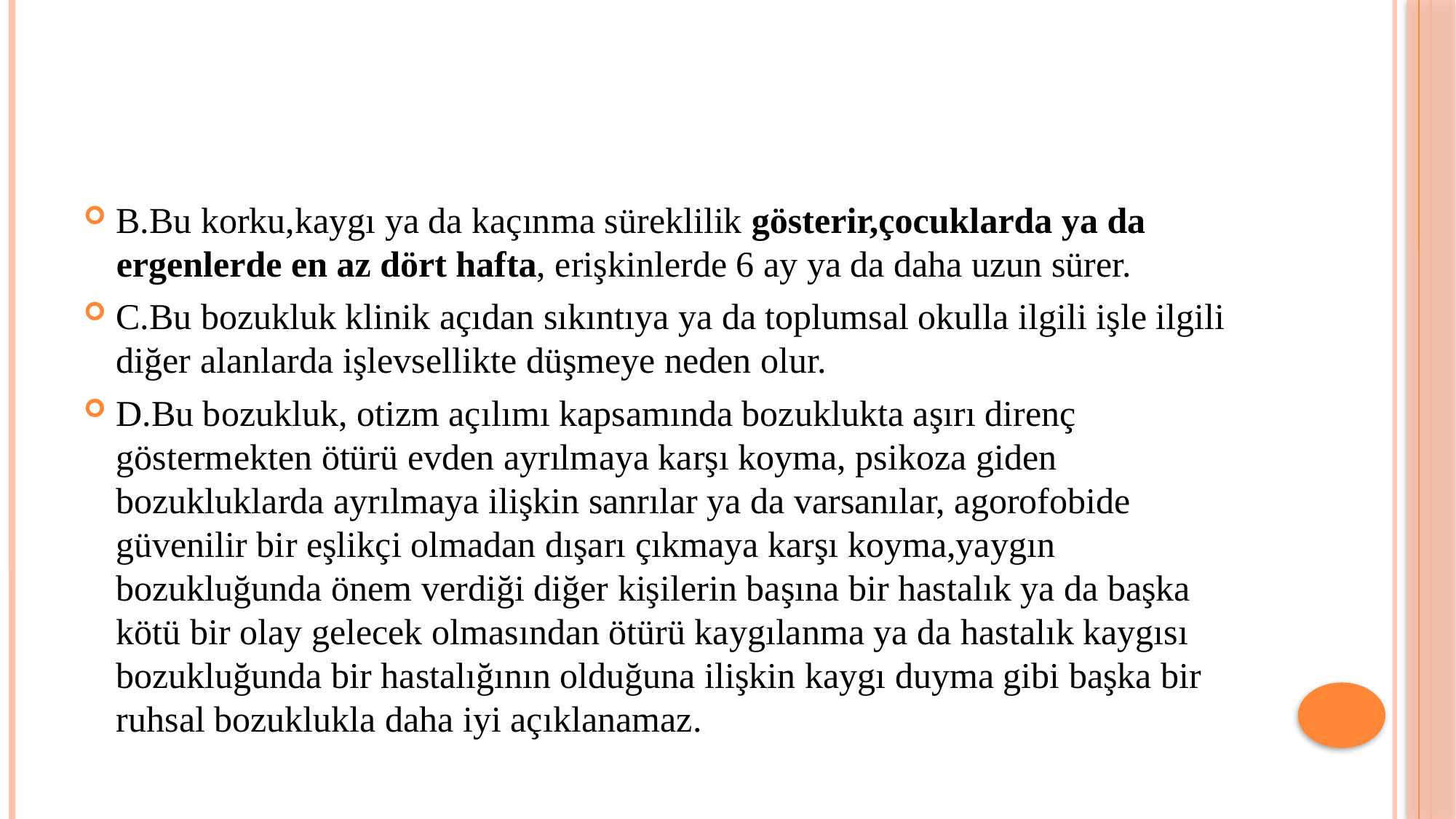

#
B.Bu korku,kaygı ya da kaçınma süreklilik gösterir,çocuklarda ya da ergenlerde en az dört hafta, erişkinlerde 6 ay ya da daha uzun sürer.
C.Bu bozukluk klinik açıdan sıkıntıya ya da toplumsal okulla ilgili işle ilgili diğer alanlarda işlevsellikte düşmeye neden olur.
D.Bu bozukluk, otizm açılımı kapsamında bozuklukta aşırı direnç göstermekten ötürü evden ayrılmaya karşı koyma, psikoza giden bozukluklarda ayrılmaya ilişkin sanrılar ya da varsanılar, agorofobide güvenilir bir eşlikçi olmadan dışarı çıkmaya karşı koyma,yaygın bozukluğunda önem verdiği diğer kişilerin başına bir hastalık ya da başka kötü bir olay gelecek olmasından ötürü kaygılanma ya da hastalık kaygısı bozukluğunda bir hastalığının olduğuna ilişkin kaygı duyma gibi başka bir ruhsal bozuklukla daha iyi açıklanamaz.